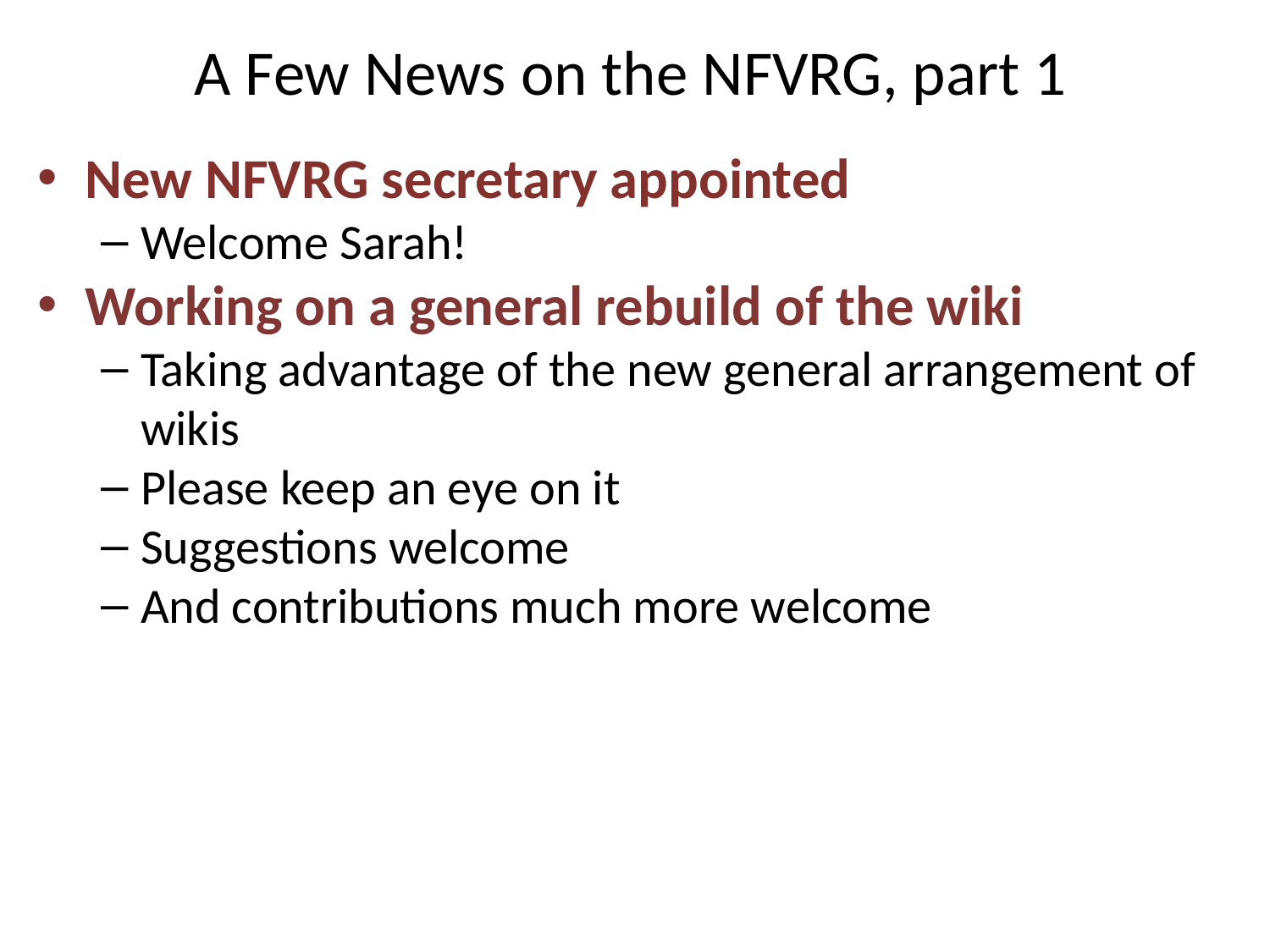

A Few News on the NFVRG, part 1
New NFVRG secretary appointed
Welcome Sarah!
Working on a general rebuild of the wiki
Taking advantage of the new general arrangement of wikis
Please keep an eye on it
Suggestions welcome
And contributions much more welcome